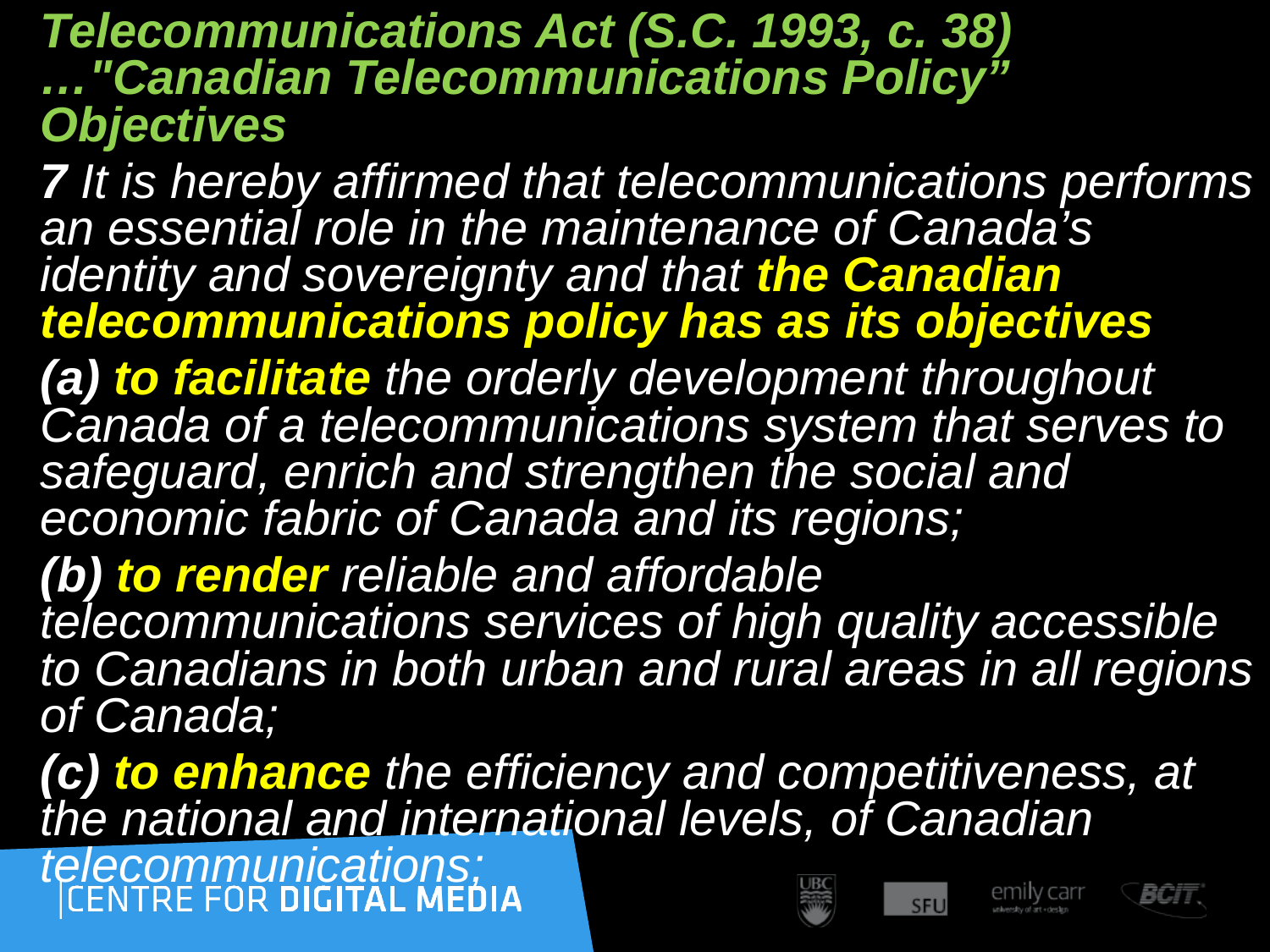

Telecommunications Act (S.C. 1993, c. 38)…"Canadian Telecommunications Policy” Objectives
7 It is hereby affirmed that telecommunications performs an essential role in the maintenance of Canada’s identity and sovereignty and that the Canadian telecommunications policy has as its objectives
(a) to facilitate the orderly development throughout Canada of a telecommunications system that serves to safeguard, enrich and strengthen the social and economic fabric of Canada and its regions;
(b) to render reliable and affordable telecommunications services of high quality accessible to Canadians in both urban and rural areas in all regions of Canada;
(c) to enhance the efficiency and competitiveness, at the national and international levels, of Canadian telecommunications;